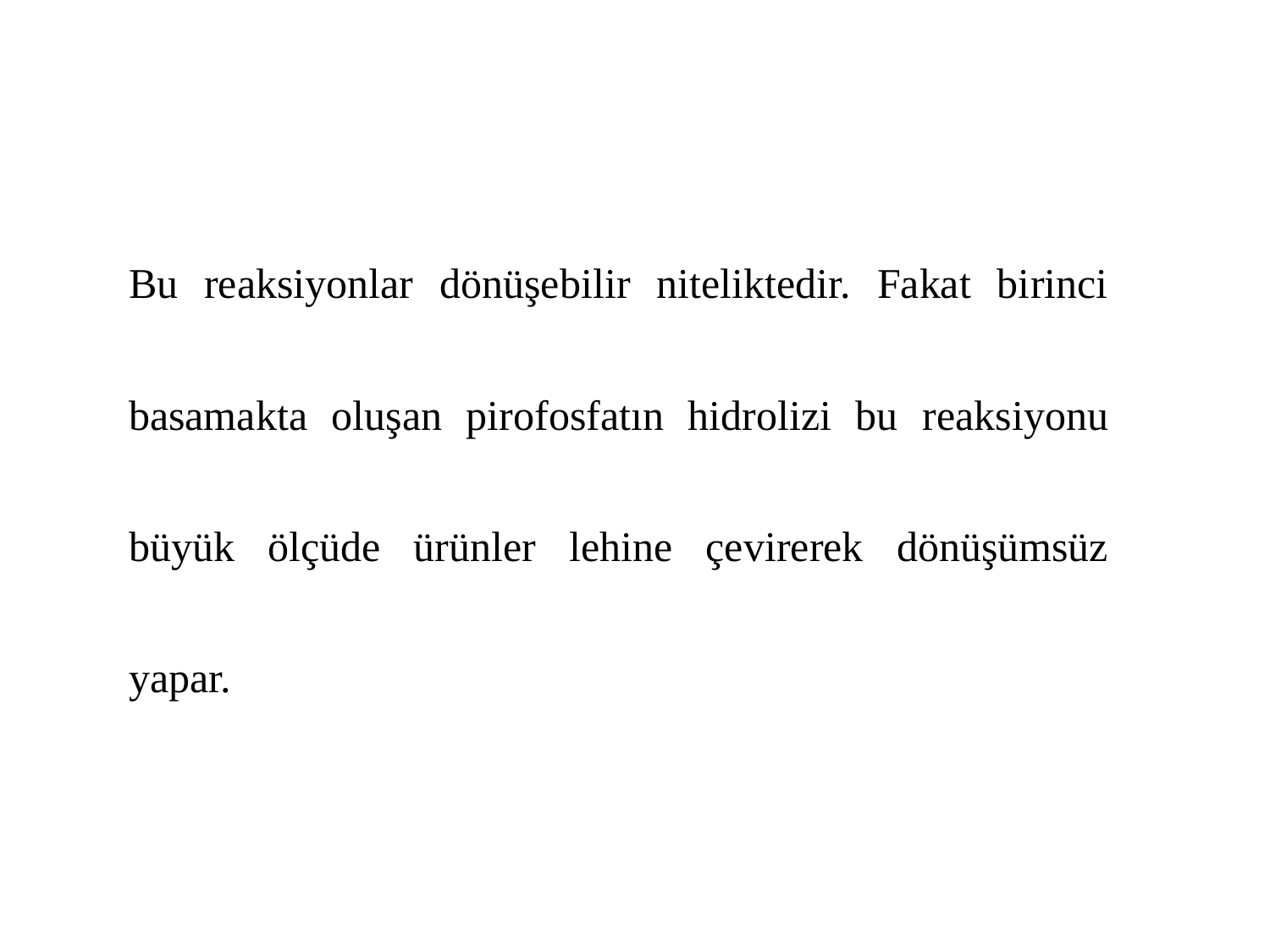

Bu reaksiyonlar dönüşebilir niteliktedir. Fakat birinci basamakta oluşan pirofosfatın hidrolizi bu reaksiyonu büyük ölçüde ürünler lehine çevirerek dönüşümsüz yapar.